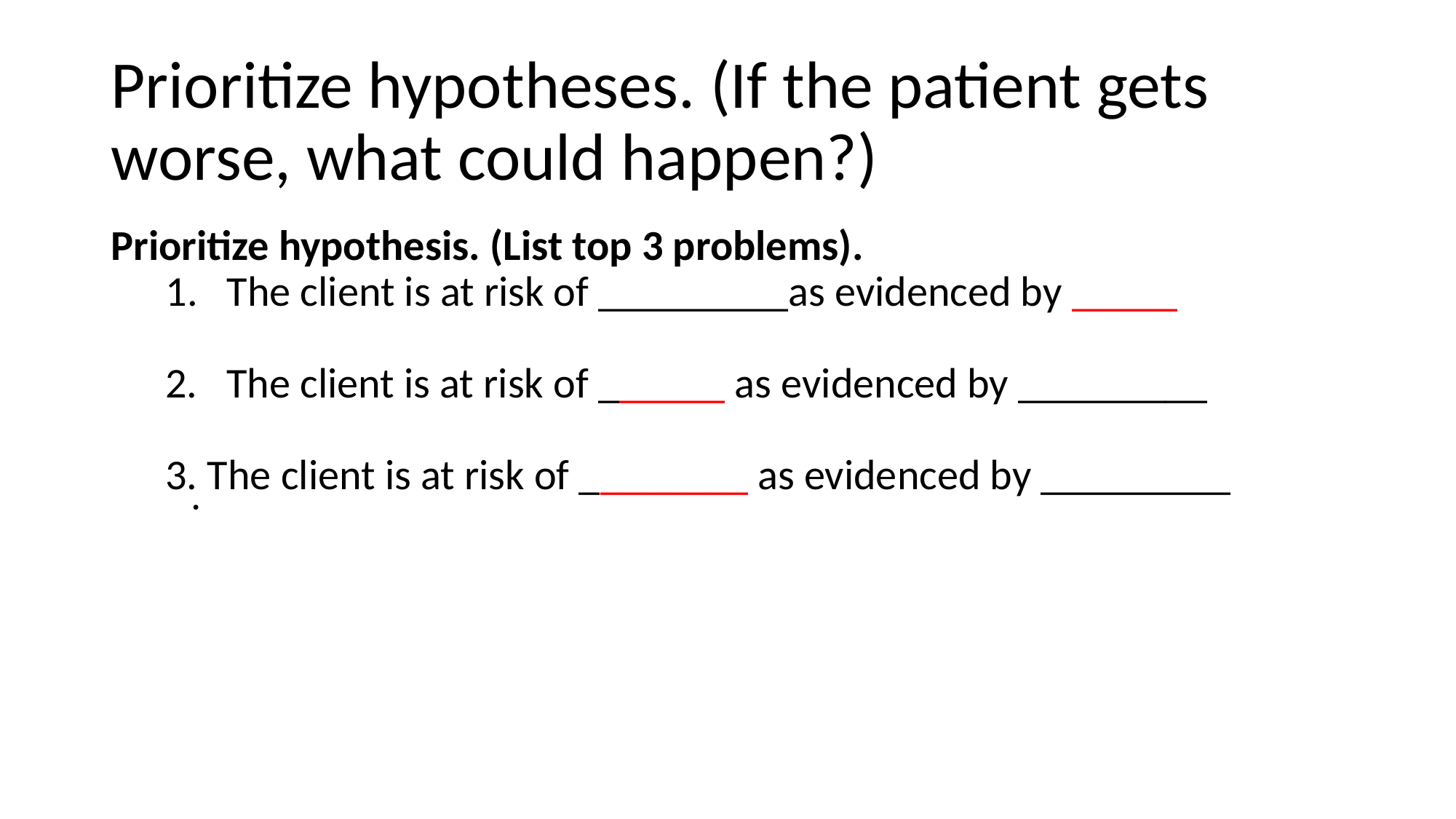

# Prioritize hypotheses. (If the patient gets worse, what could happen?)
Prioritize hypothesis. (List top 3 problems).
The client is at risk of _________as evidenced by _____

2.   The client is at risk of ______ as evidenced by _________

3. The client is at risk of ________ as evidenced by _________